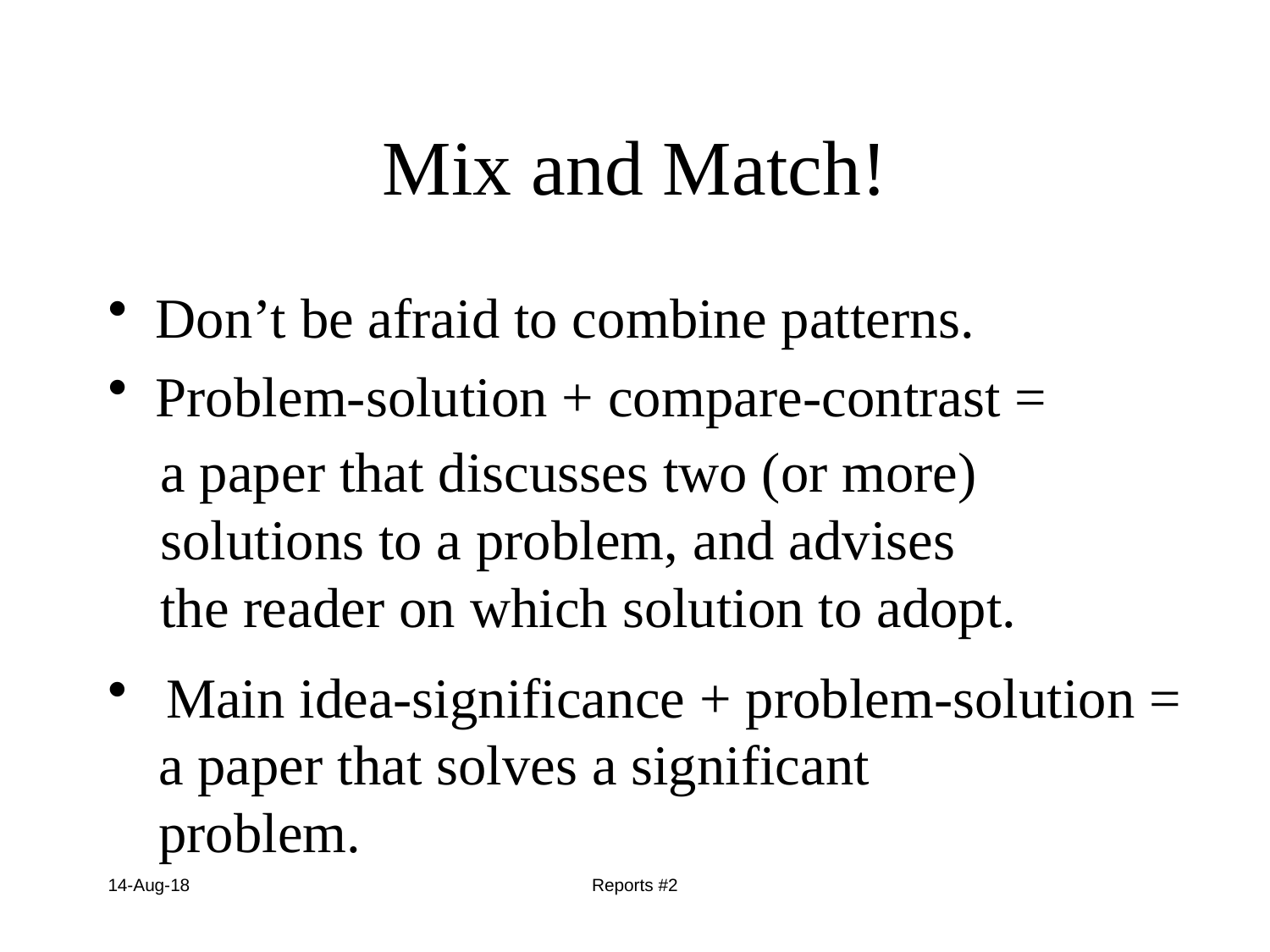

# Mix and Match!
Don’t be afraid to combine patterns.
Problem-solution + compare-contrast =
a paper that discusses two (or more) solutions to a problem, and advises the reader on which solution to adopt.

  Main idea-significance + problem-solution =
a paper that solves a significant problem.
14-Aug-18
Reports #2